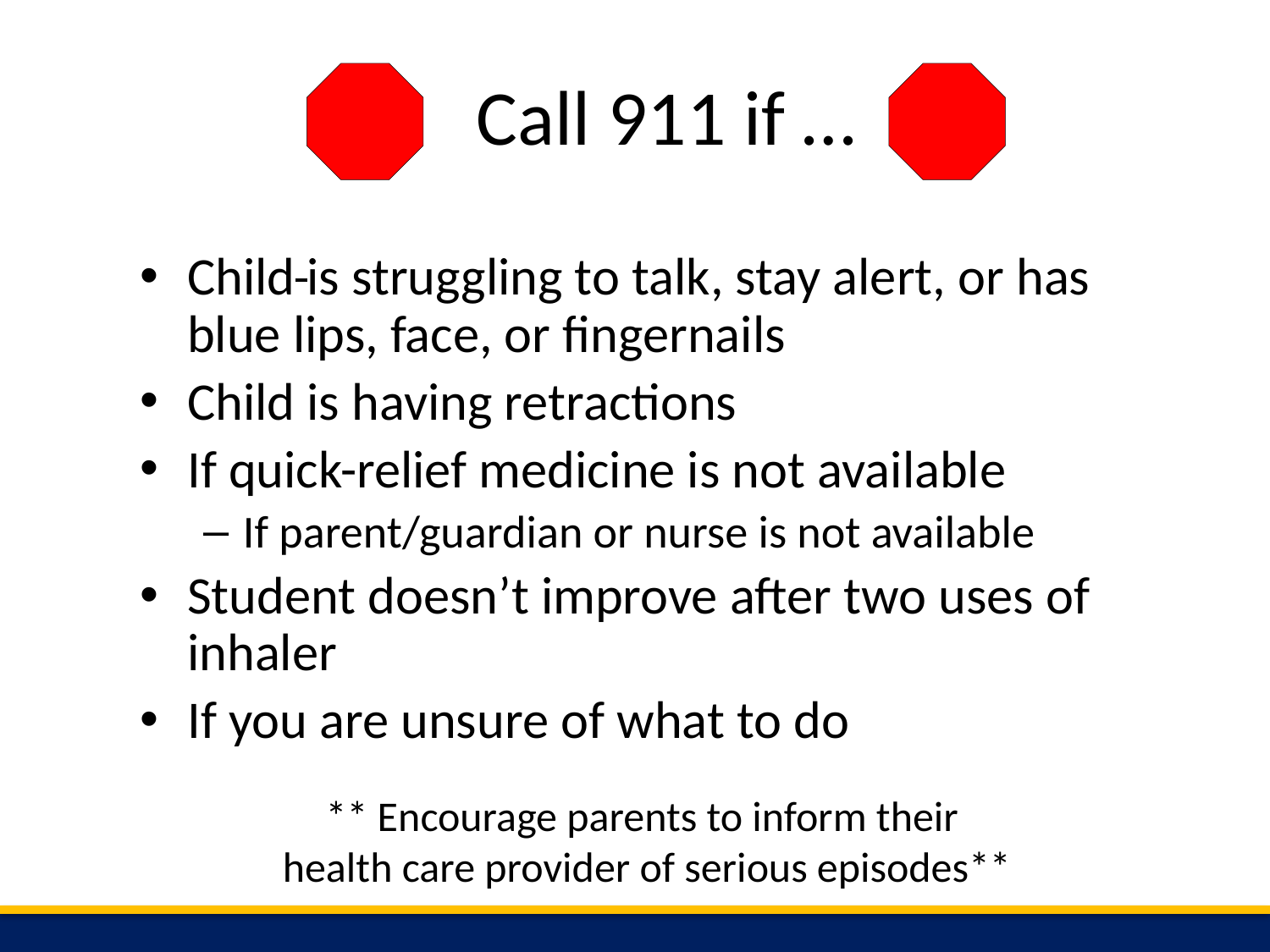

# Call 911 if …

Child is struggling to talk, stay alert, or has blue lips, face, or fingernails
Child is having retractions
If quick-relief medicine is not available
If parent/guardian or nurse is not available
Student doesn’t improve after two uses of inhaler
If you are unsure of what to do
** Encourage parents to inform their
health care provider of serious episodes**